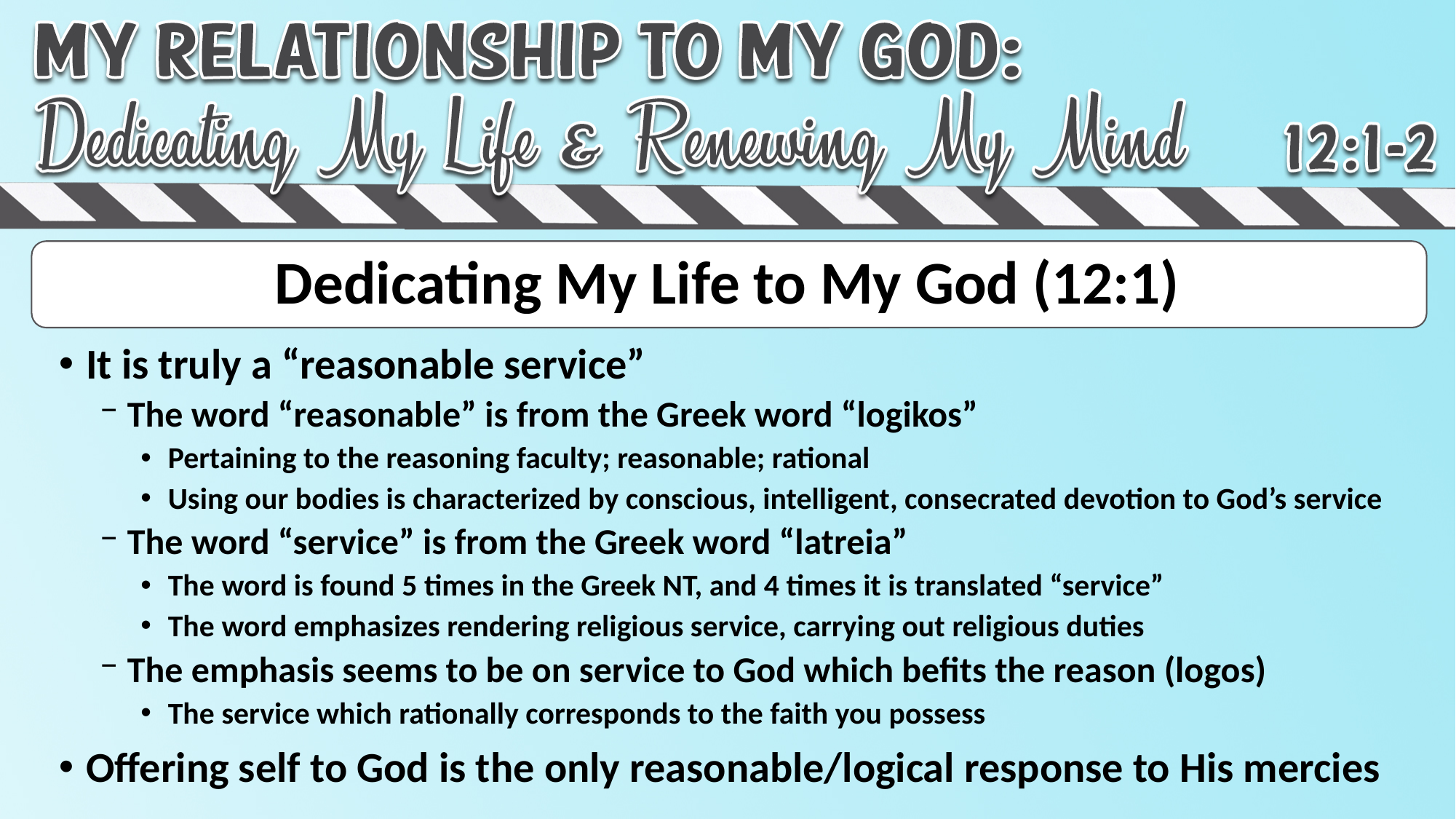

# Dedicating My Life to My God (12:1)
It is truly a “reasonable service”
The word “reasonable” is from the Greek word “logikos”
Pertaining to the reasoning faculty; reasonable; rational
Using our bodies is characterized by conscious, intelligent, consecrated devotion to God’s service
The word “service” is from the Greek word “latreia”
The word is found 5 times in the Greek NT, and 4 times it is translated “service”
The word emphasizes rendering religious service, carrying out religious duties
The emphasis seems to be on service to God which befits the reason (logos)
The service which rationally corresponds to the faith you possess
Offering self to God is the only reasonable/logical response to His mercies